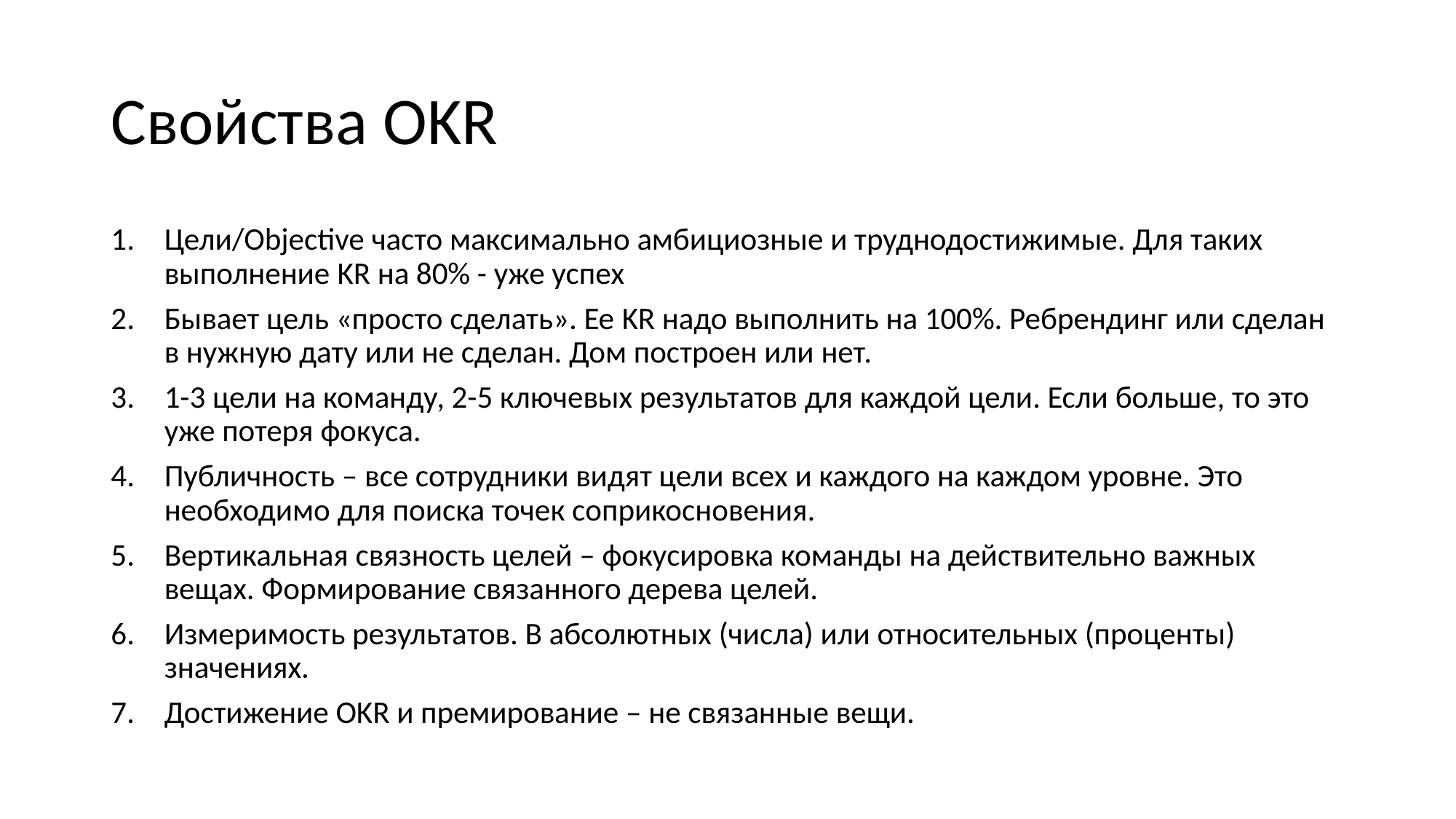

# Свойства OKR
Цели/Objective часто максимально амбициозные и труднодостижимые. Для таких выполнение KR на 80% - уже успех
Бывает цель «просто сделать». Ее KR надо выполнить на 100%. Ребрендинг или сделан в нужную дату или не сделан. Дом построен или нет.
1-3 цели на команду, 2-5 ключевых результатов для каждой цели. Если больше, то это уже потеря фокуса.
Публичность – все сотрудники видят цели всех и каждого на каждом уровне. Это необходимо для поиска точек соприкосновения.
Вертикальная связность целей – фокусировка команды на действительно важных вещах. Формирование связанного дерева целей.
Измеримость результатов. В абсолютных (числа) или относительных (проценты) значениях.
Достижение OKR и премирование – не связанные вещи.